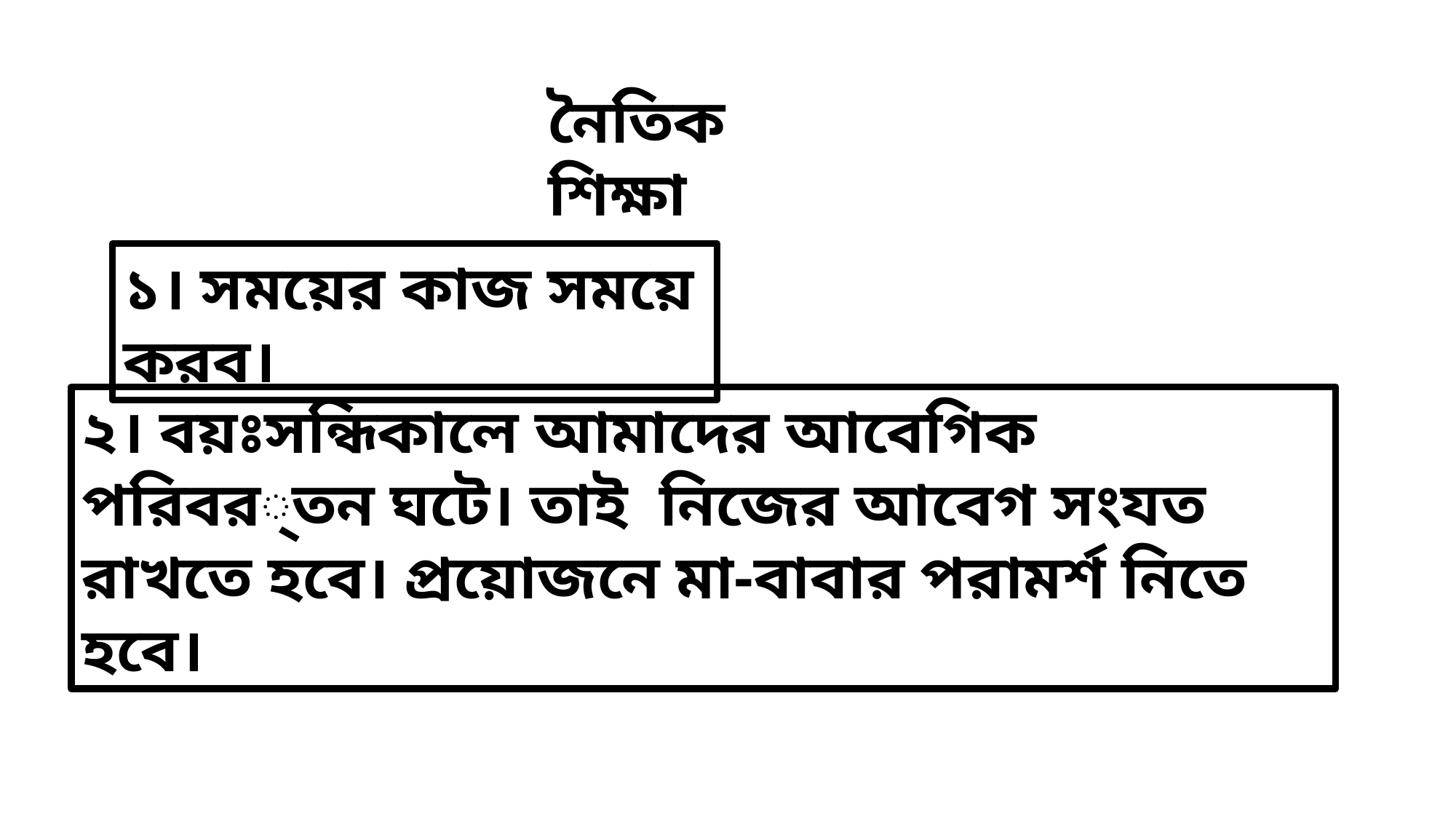

নৈতিক শিক্ষা
১। সময়ের কাজ সময়ে করব।
২। বয়ঃসন্ধিকালে আমাদের আবেগিক পরিবর্তন ঘটে। তাই  নিজের আবেগ সংযত রাখতে হবে। প্রয়োজনে মা-বাবার পরামর্শ নিতে হবে।